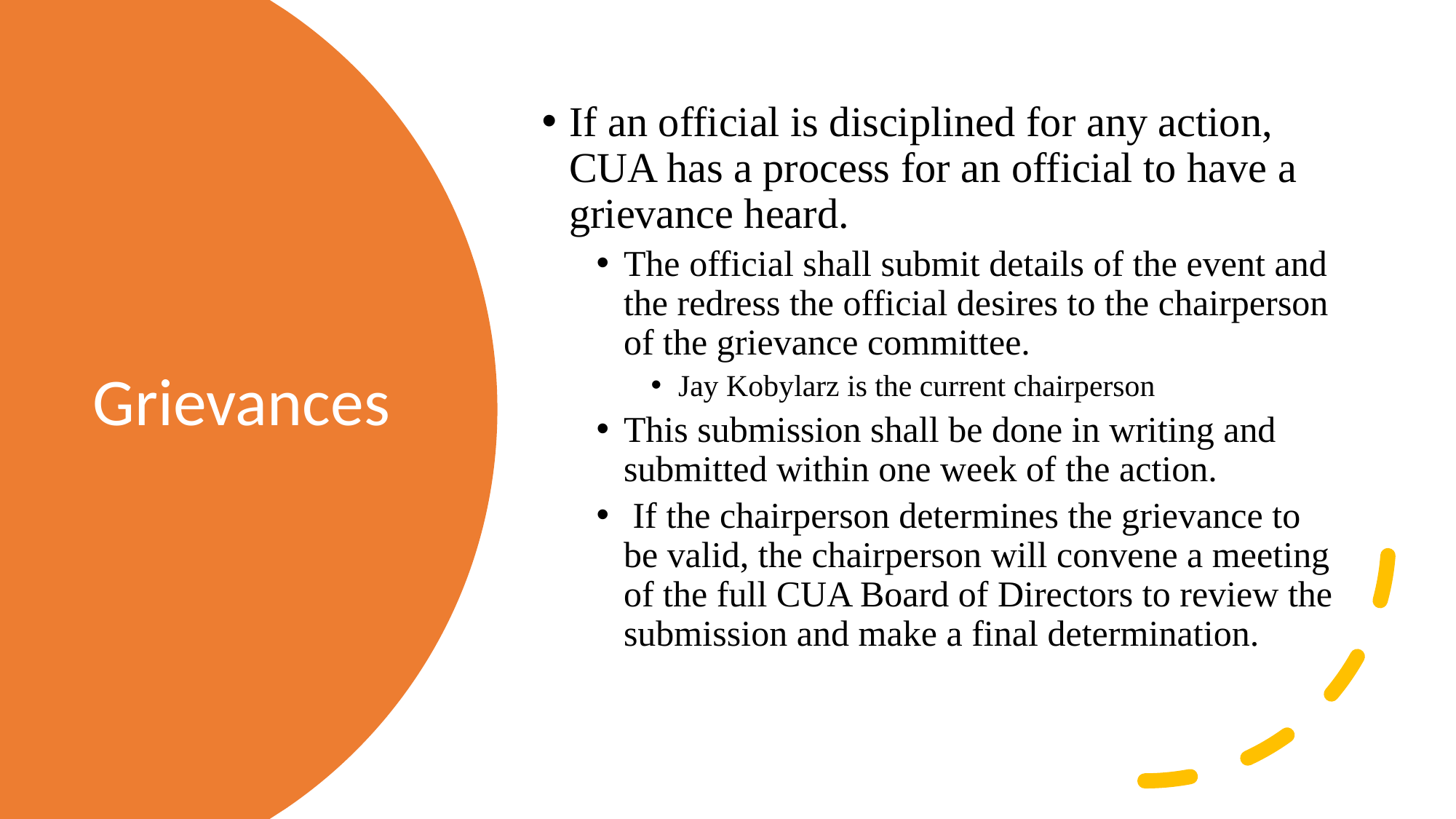

If an official is disciplined for any action, CUA has a process for an official to have a grievance heard.
The official shall submit details of the event and the redress the official desires to the chairperson of the grievance committee.
Jay Kobylarz is the current chairperson
This submission shall be done in writing and submitted within one week of the action.
 If the chairperson determines the grievance to be valid, the chairperson will convene a meeting of the full CUA Board of Directors to review the submission and make a final determination.

# Grievances